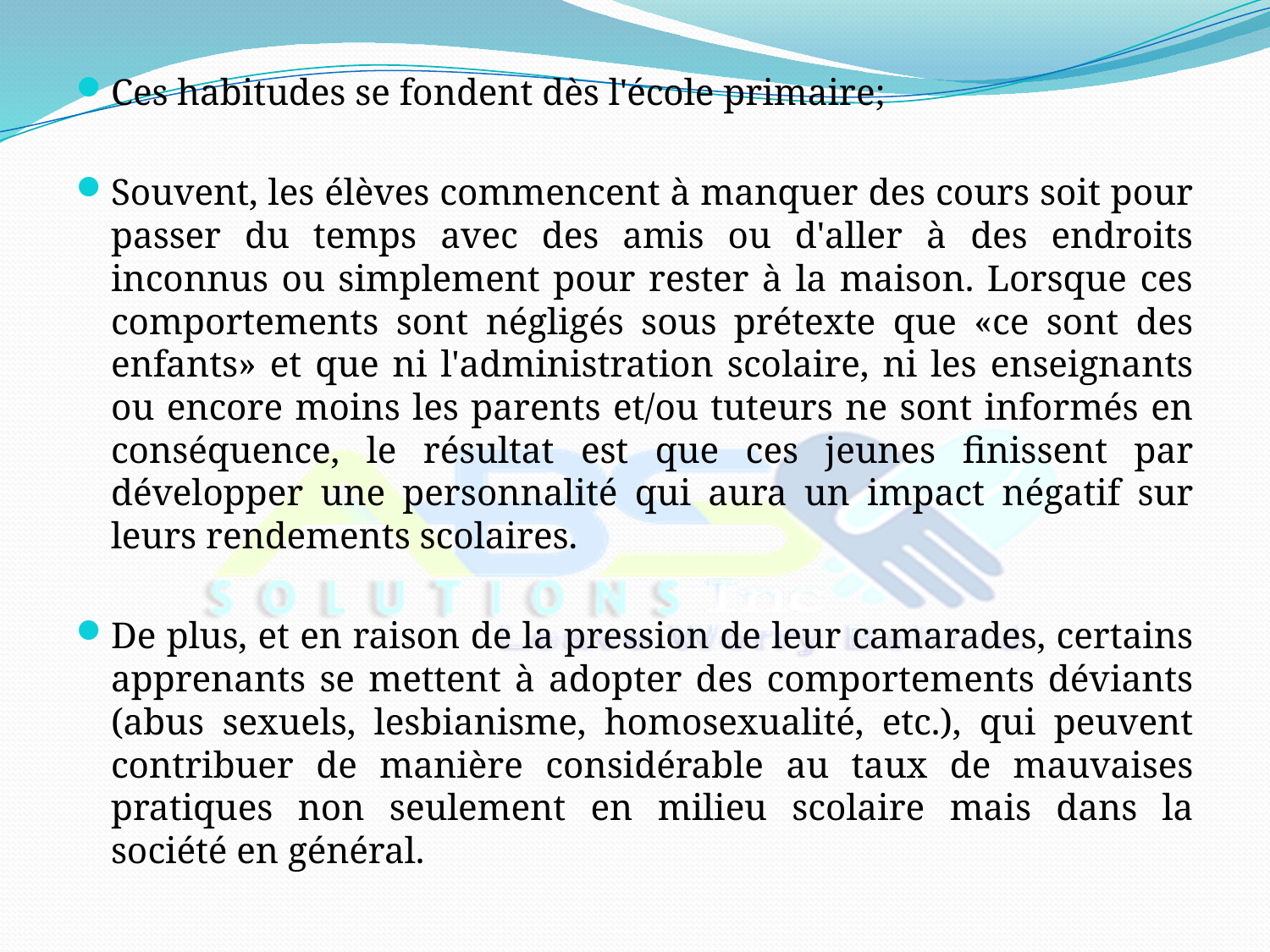

Ces habitudes se fondent dès l'école primaire;

Souvent, les élèves commencent à manquer des cours soit pour passer du temps avec des amis ou d'aller à des endroits inconnus ou simplement pour rester à la maison. Lorsque ces comportements sont négligés sous prétexte que «ce sont des enfants» et que ni l'administration scolaire, ni les enseignants ou encore moins les parents et/ou tuteurs ne sont informés en conséquence, le résultat est que ces jeunes finissent par développer une personnalité qui aura un impact négatif sur leurs rendements scolaires.

De plus, et en raison de la pression de leur camarades, certains apprenants se mettent à adopter des comportements déviants (abus sexuels, lesbianisme, homosexualité, etc.), qui peuvent contribuer de manière considérable au taux de mauvaises pratiques non seulement en milieu scolaire mais dans la société en général.